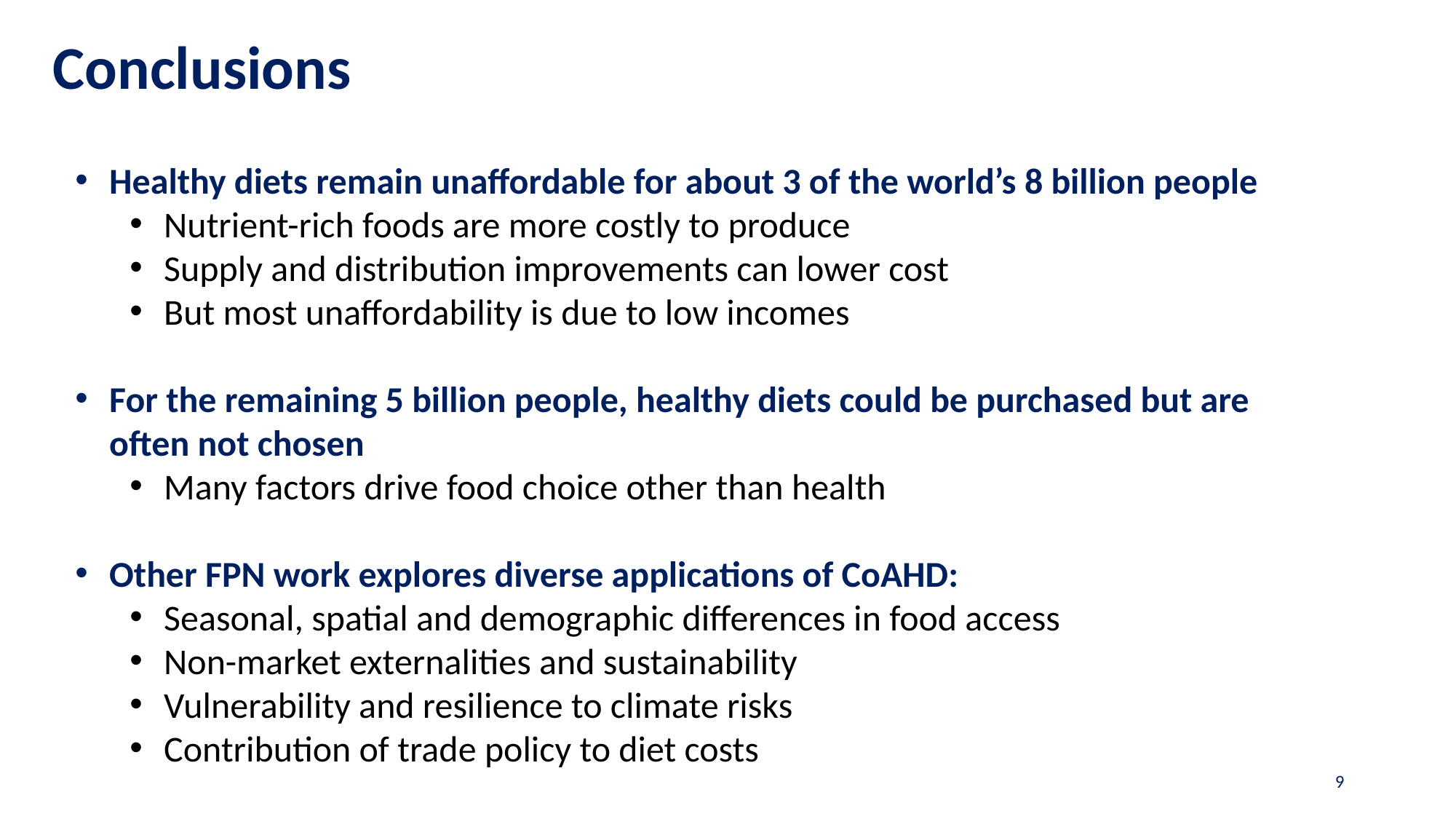

Conclusions
Healthy diets remain unaffordable for about 3 of the world’s 8 billion people
Nutrient-rich foods are more costly to produce
Supply and distribution improvements can lower cost
But most unaffordability is due to low incomes

For the remaining 5 billion people, healthy diets could be purchased but are often not chosen
Many factors drive food choice other than health

Other FPN work explores diverse applications of CoAHD:
Seasonal, spatial and demographic differences in food access
Non-market externalities and sustainability
Vulnerability and resilience to climate risks
Contribution of trade policy to diet costs
9